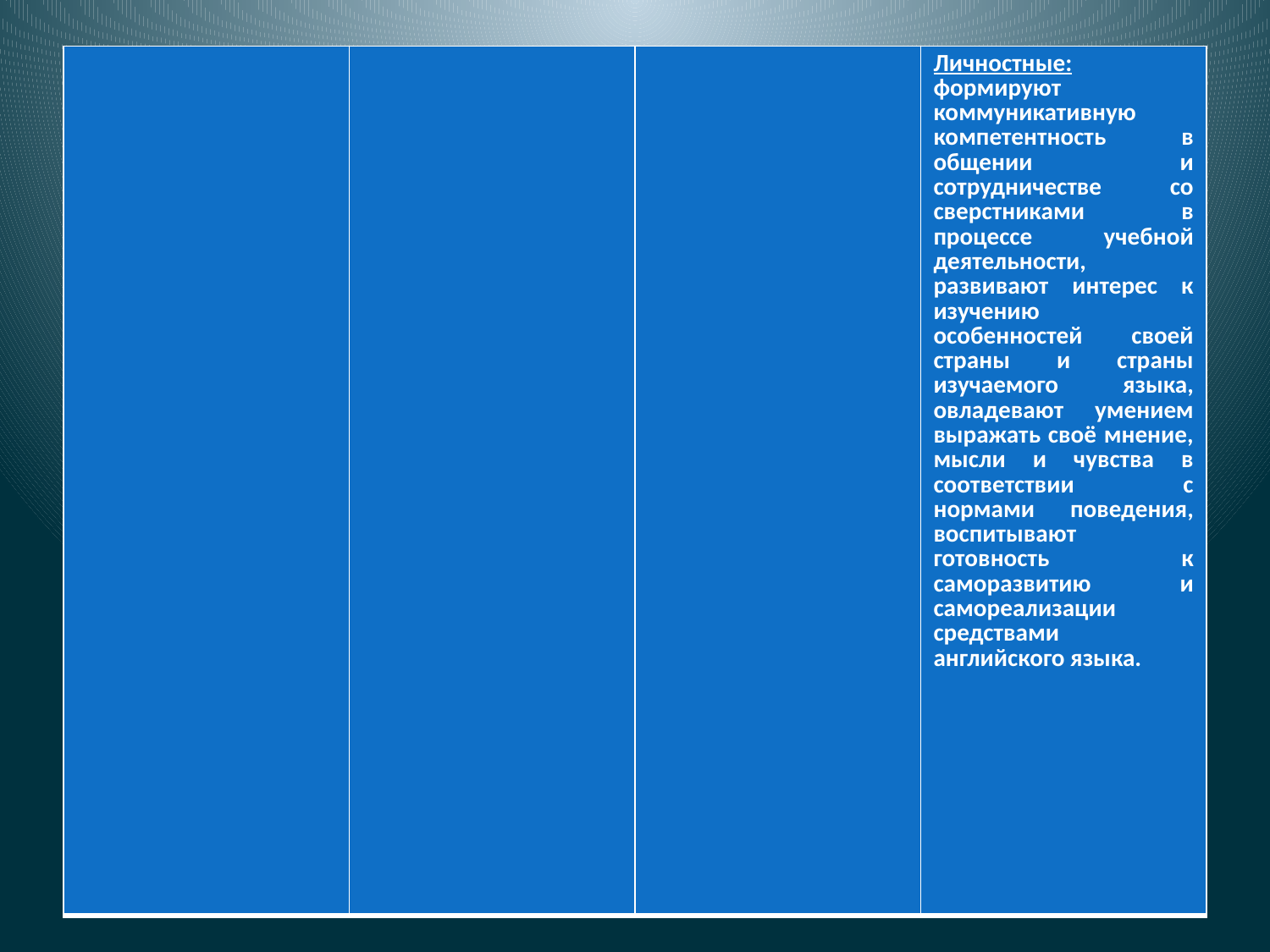

#
|  |  |  | Личностные: формируют коммуникативную компетентность в общении и сотрудничестве со сверстниками в процессе учебной деятельности, развивают интерес к изучению особенностей своей страны и страны изучаемого языка, овладевают умением выражать своё мнение, мысли и чувства в соответствии с нормами поведения, воспитывают готовность к саморазвитию и самореализации средствами английского языка. |
| --- | --- | --- | --- |